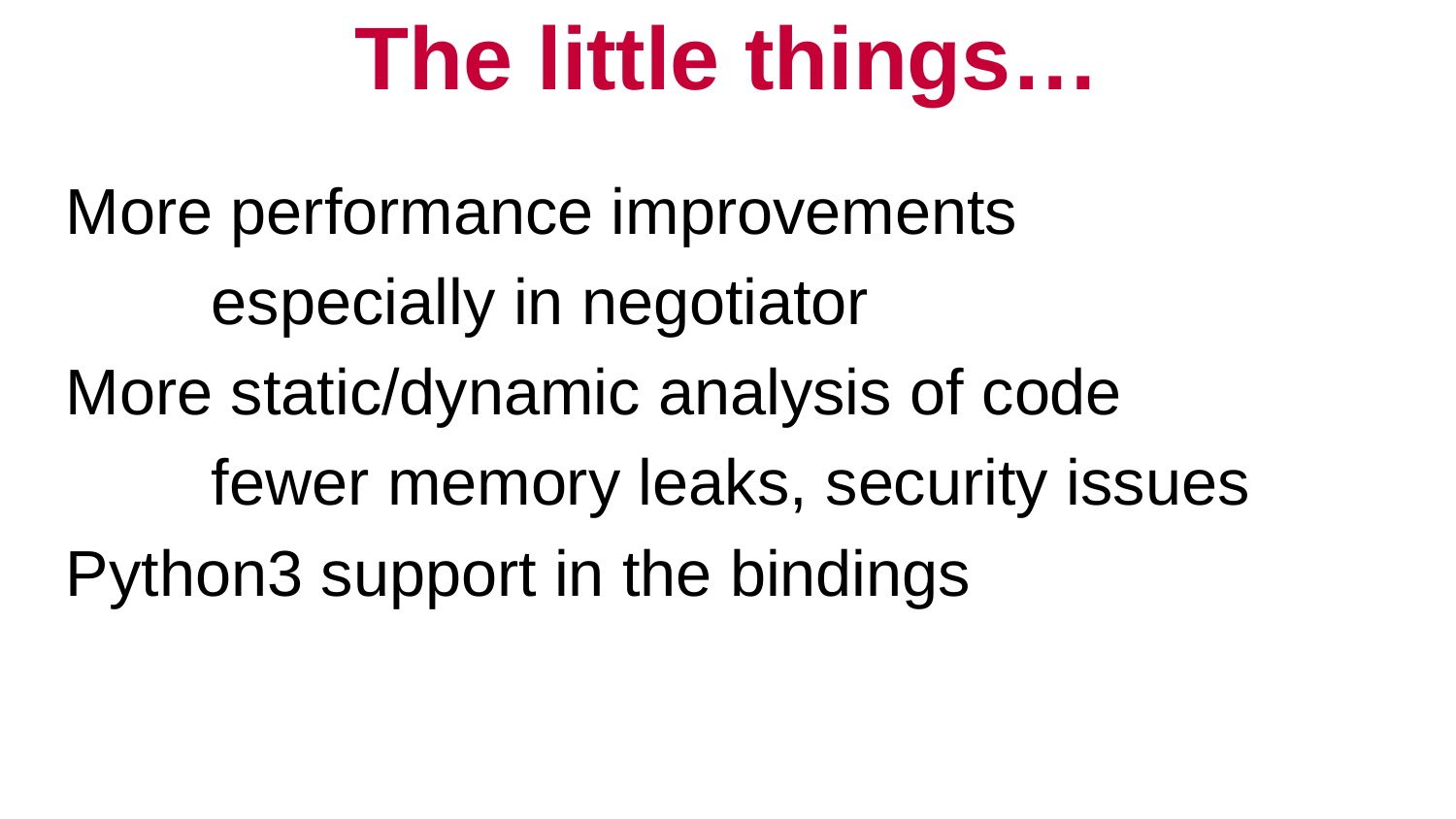

# The little things…
More performance improvements
	especially in negotiator
More static/dynamic analysis of code
	fewer memory leaks, security issues
Python3 support in the bindings